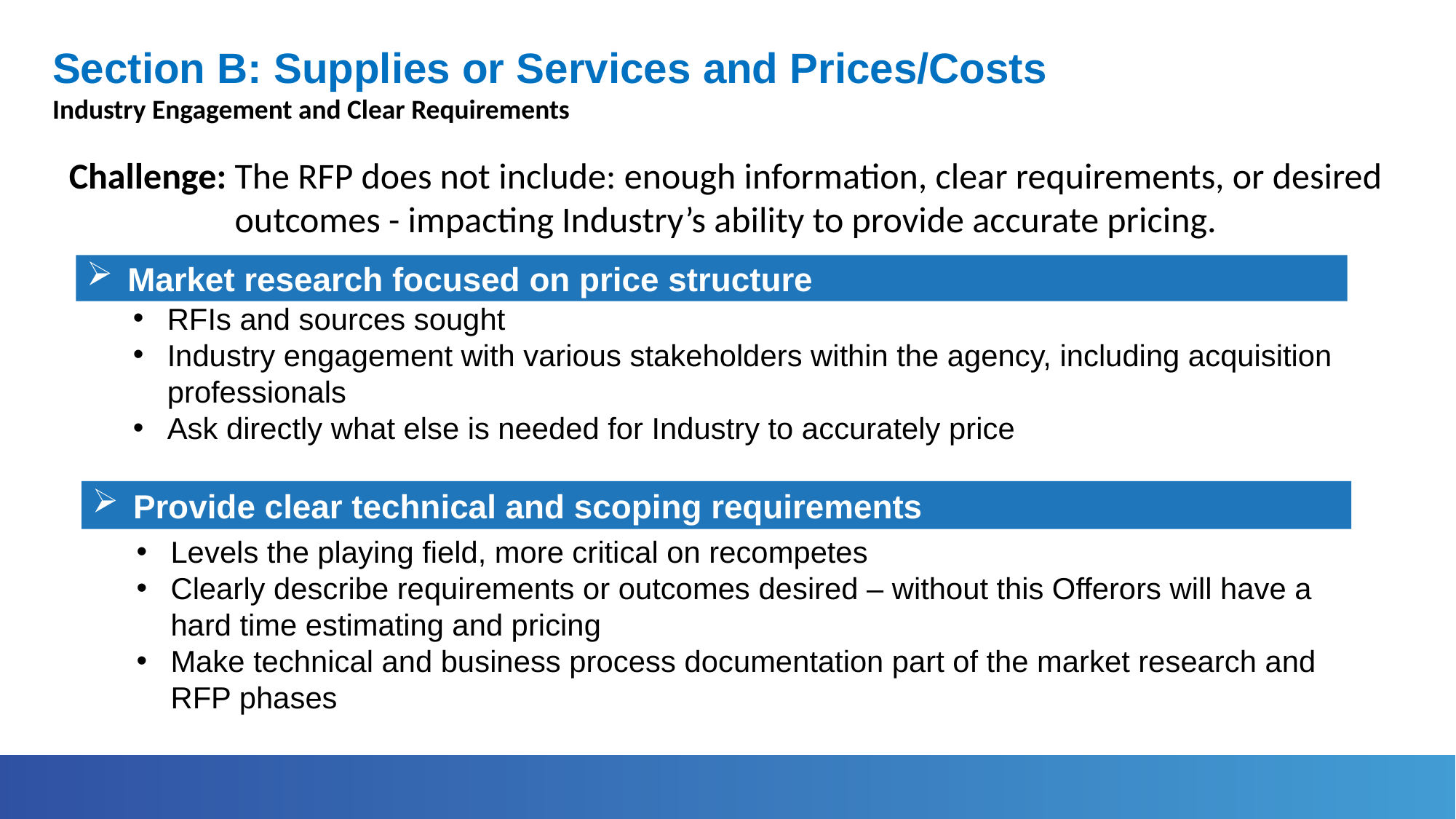

# Section B: Supplies or Services and Prices/Costs
Section B: Supplies or Services and Prices/Costs
Industry Engagement and Clear Requirements
Challenge: The RFP does not include: enough information, clear requirements, or desired outcomes - impacting Industry’s ability to provide accurate pricing.

Market research focused on price structure
RFIs and sources sought
Industry engagement with various stakeholders within the agency, including acquisition professionals
Ask directly what else is needed for Industry to accurately price
Provide clear technical and scoping requirements
Levels the playing field, more critical on recompetes
Clearly describe requirements or outcomes desired – without this Offerors will have a hard time estimating and pricing
Make technical and business process documentation part of the market research and RFP phases